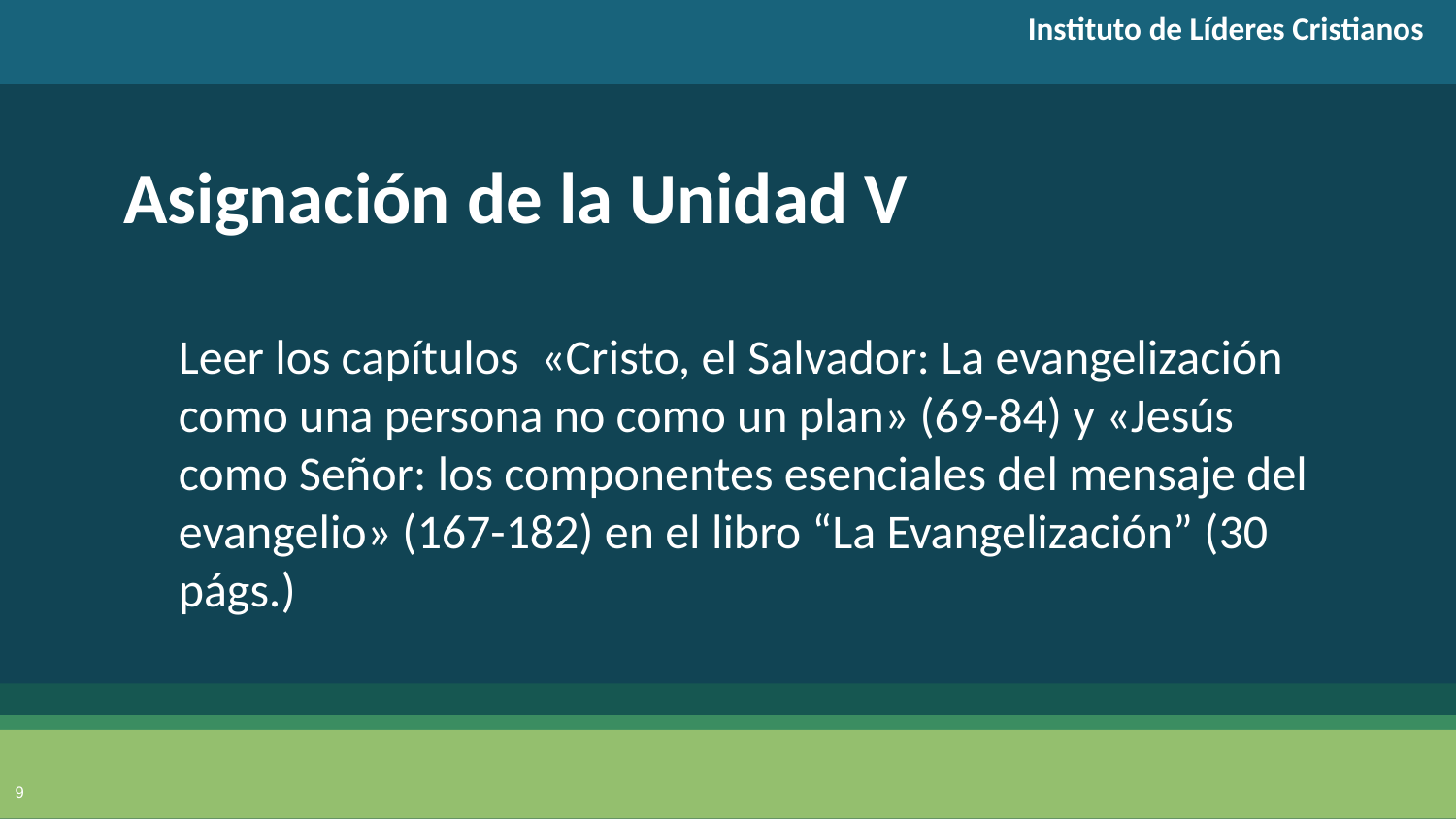

Instituto de Líderes Cristianos

Asignación de la Unidad V

Leer los capítulos  «Cristo, el Salvador: La evangelización como una persona no como un plan» (69-84) y «Jesús como Señor: los componentes esenciales del mensaje del evangelio» (167-182) en el libro “La Evangelización” (30 págs.)
9